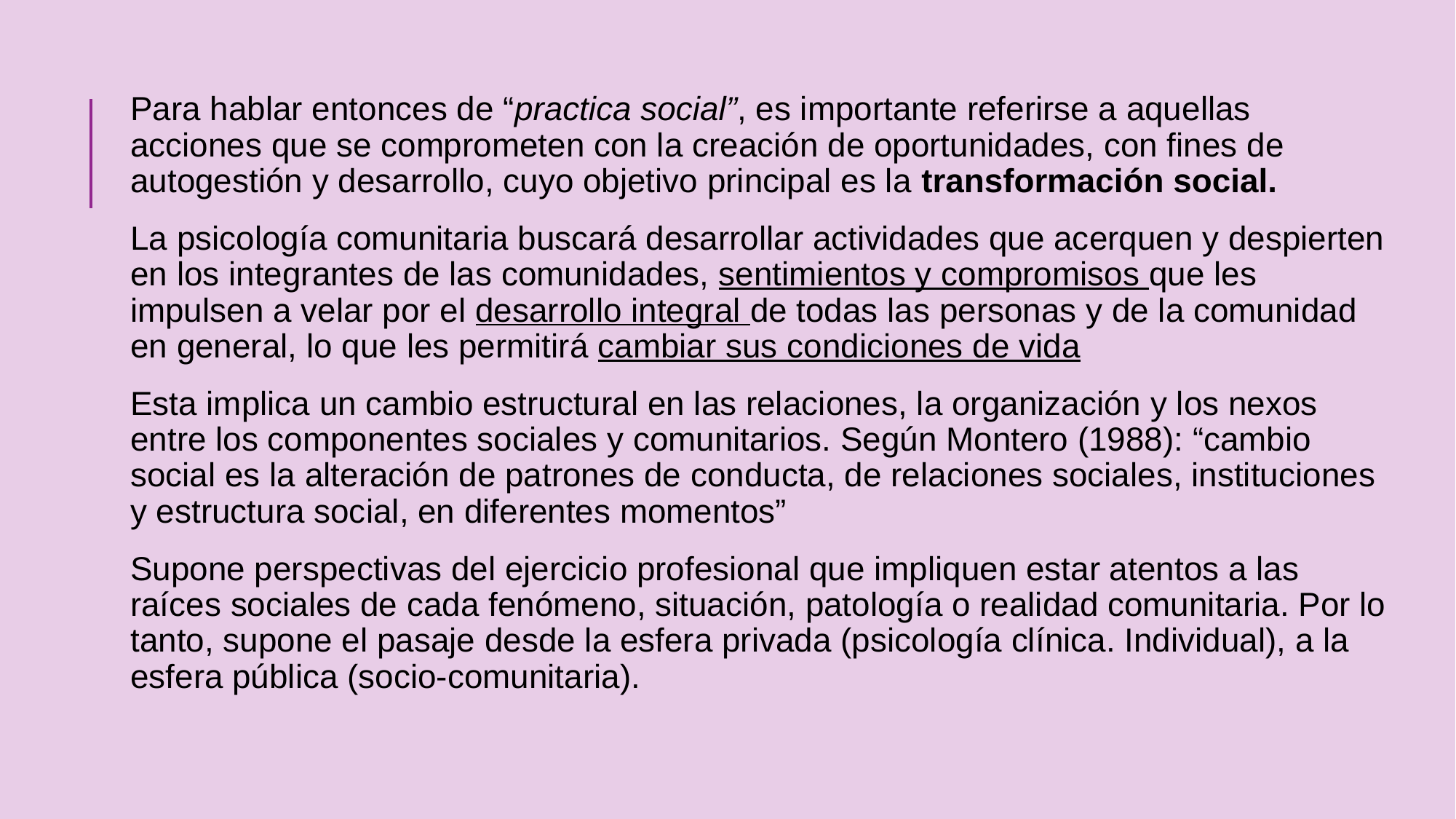

Para hablar entonces de “practica social”, es importante referirse a aquellas acciones que se comprometen con la creación de oportunidades, con fines de autogestión y desarrollo, cuyo objetivo principal es la transformación social.
La psicología comunitaria buscará desarrollar actividades que acerquen y despierten en los integrantes de las comunidades, sentimientos y compromisos que les impulsen a velar por el desarrollo integral de todas las personas y de la comunidad en general, lo que les permitirá cambiar sus condiciones de vida
Esta implica un cambio estructural en las relaciones, la organización y los nexos entre los componentes sociales y comunitarios. Según Montero (1988): “cambio social es la alteración de patrones de conducta, de relaciones sociales, instituciones y estructura social, en diferentes momentos”
Supone perspectivas del ejercicio profesional que impliquen estar atentos a las raíces sociales de cada fenómeno, situación, patología o realidad comunitaria. Por lo tanto, supone el pasaje desde la esfera privada (psicología clínica. Individual), a la esfera pública (socio-comunitaria).